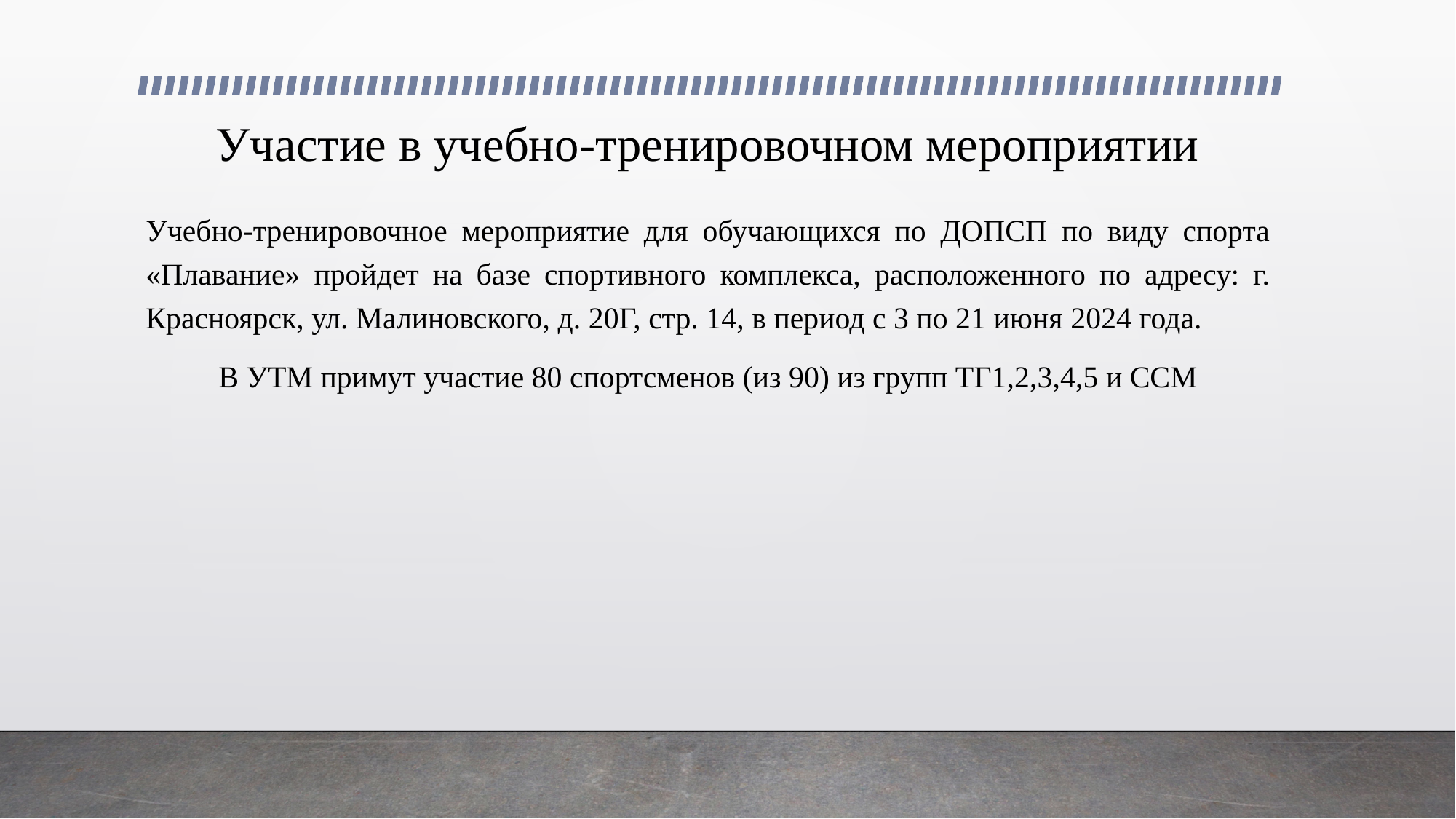

# Участие в учебно-тренировочном мероприятии
Учебно-тренировочное мероприятие для обучающихся по ДОПСП по виду спорта «Плавание» пройдет на базе спортивного комплекса, расположенного по адресу: г. Красноярск, ул. Малиновского, д. 20Г, стр. 14, в период с 3 по 21 июня 2024 года.
В УТМ примут участие 80 спортсменов (из 90) из групп ТГ1,2,3,4,5 и ССМ